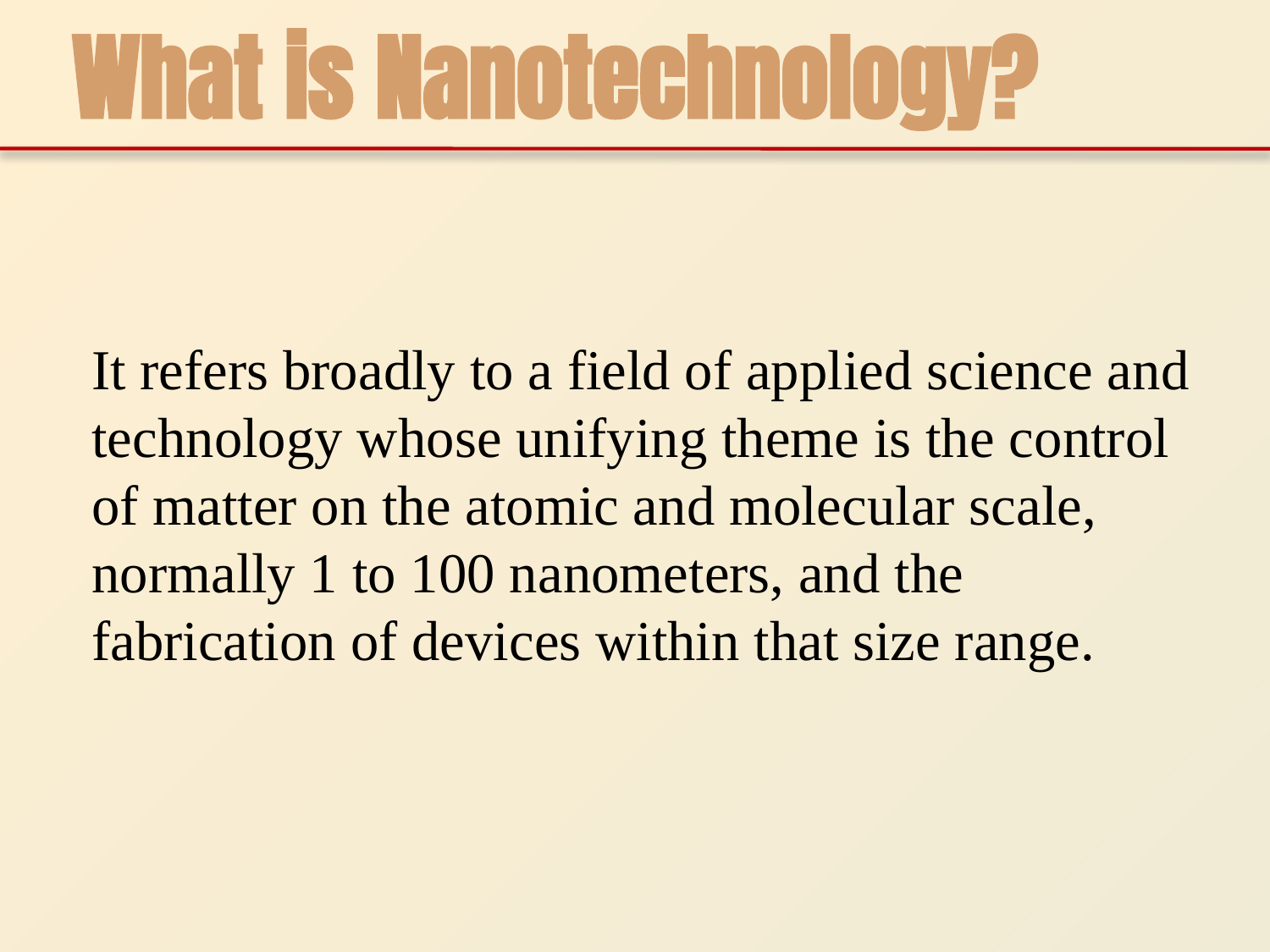

What is Nanotechnology?
It refers broadly to a field of applied science and technology whose unifying theme is the control of matter on the atomic and molecular scale, normally 1 to 100 nanometers, and the fabrication of devices within that size range.